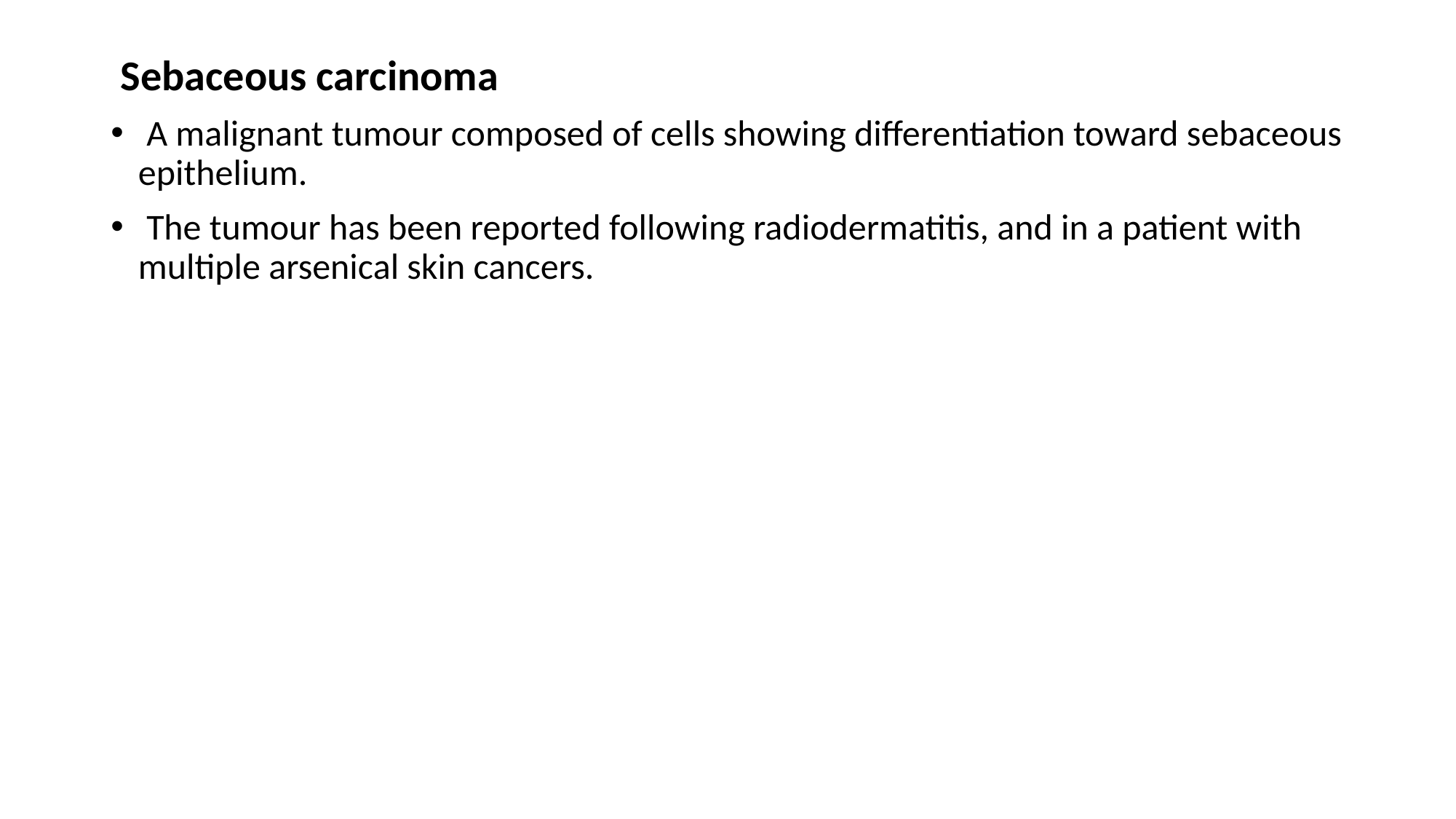

Sebaceous carcinoma
 A malignant tumour composed of cells showing differentiation toward sebaceous epithelium.
 The tumour has been reported following radiodermatitis, and in a patient with multiple arsenical skin cancers.